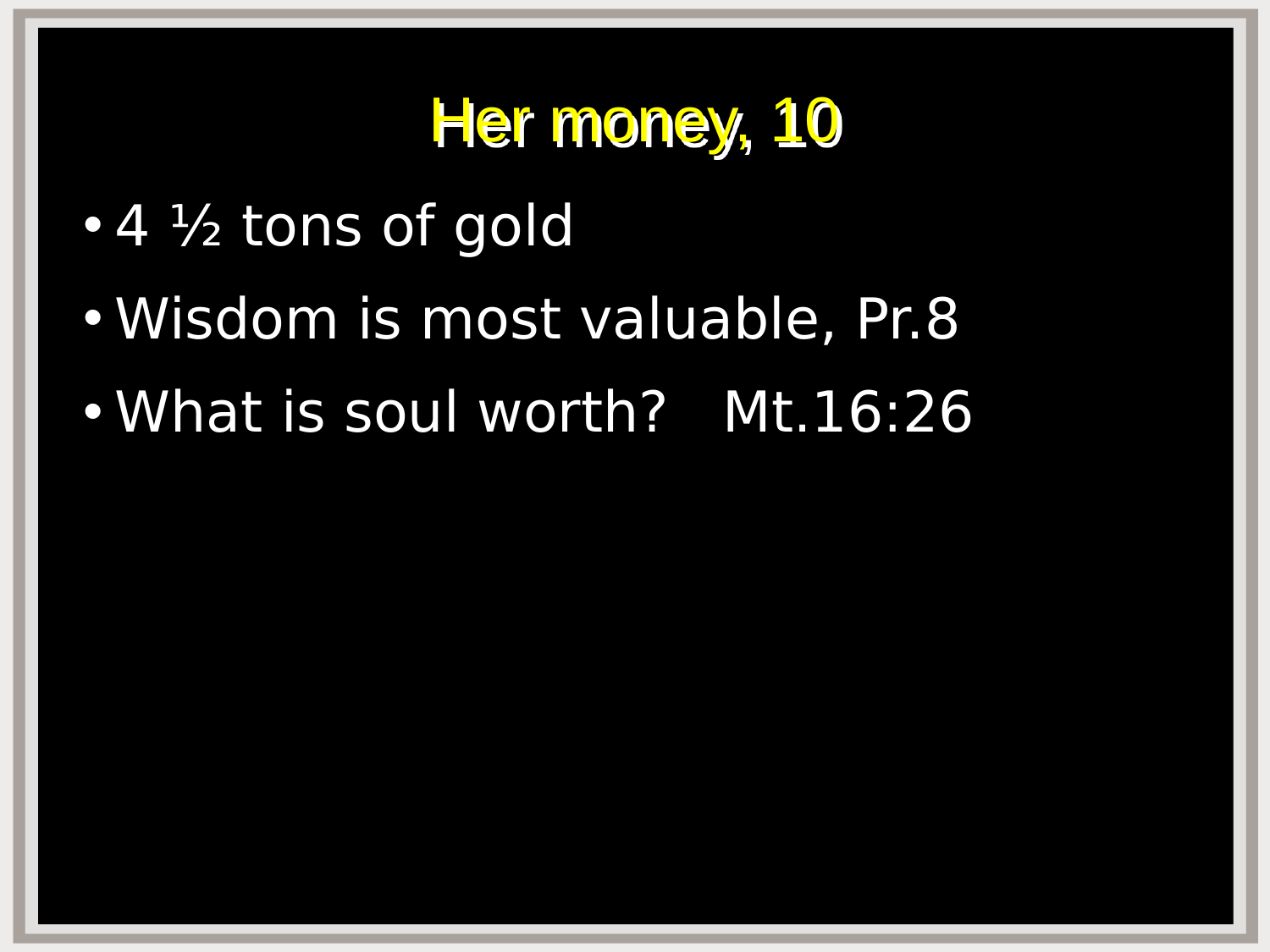

# Her money, 10
4 ½ tons of gold
Wisdom is most valuable, Pr.8
What is soul worth?   Mt.16:26